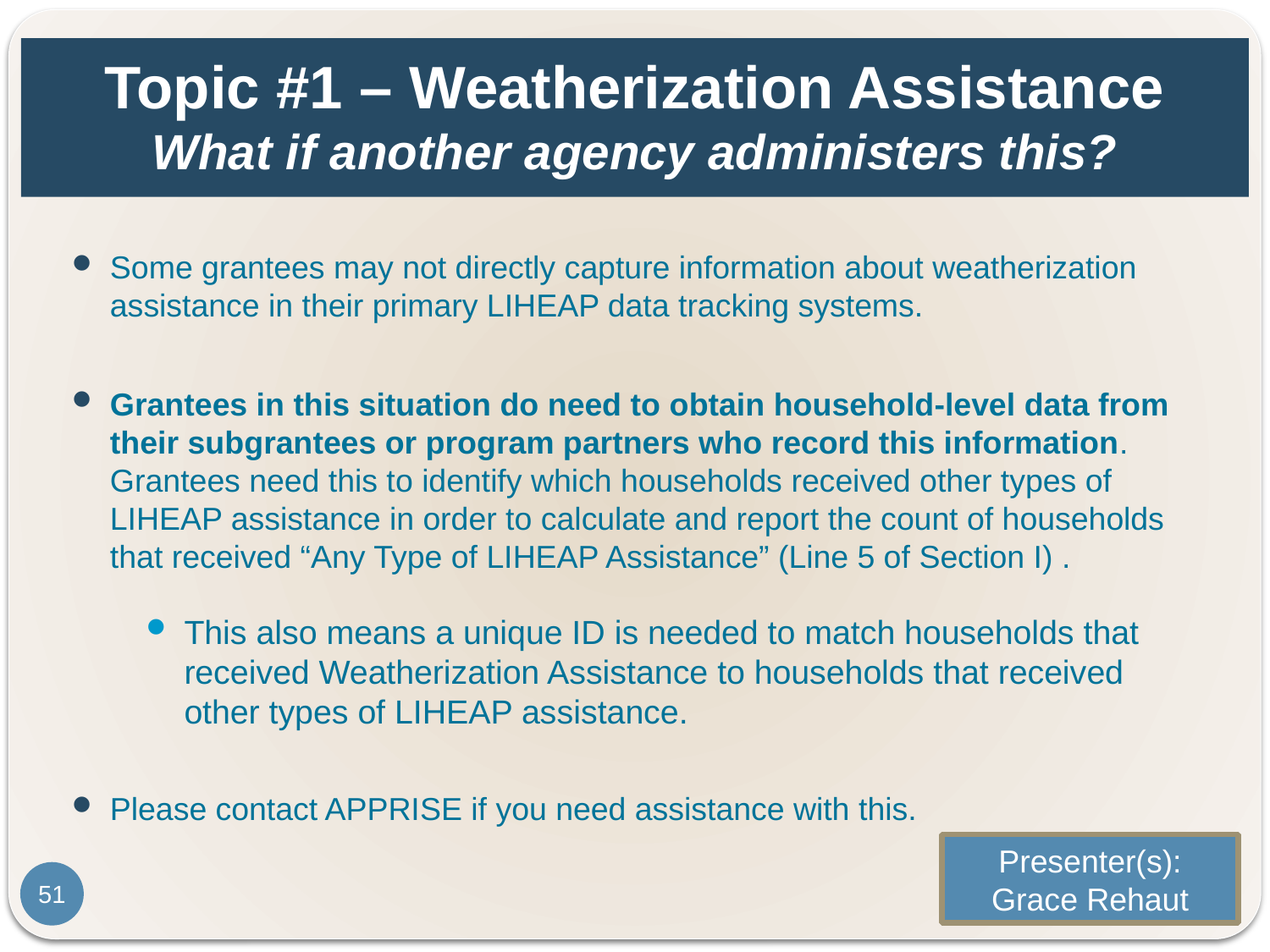

# Topic #1 – Weatherization Assistance What if another agency administers this?
Some grantees may not directly capture information about weatherization assistance in their primary LIHEAP data tracking systems.

Grantees in this situation do need to obtain household-level data from their subgrantees or program partners who record this information.  Grantees need this to identify which households received other types of LIHEAP assistance in order to calculate and report the count of households that received “Any Type of LIHEAP Assistance” (Line 5 of Section I) .

This also means a unique ID is needed to match households that received Weatherization Assistance to households that received other types of LIHEAP assistance.

Please contact APPRISE if you need assistance with this.

Presenter(s):
Grace Rehaut
51